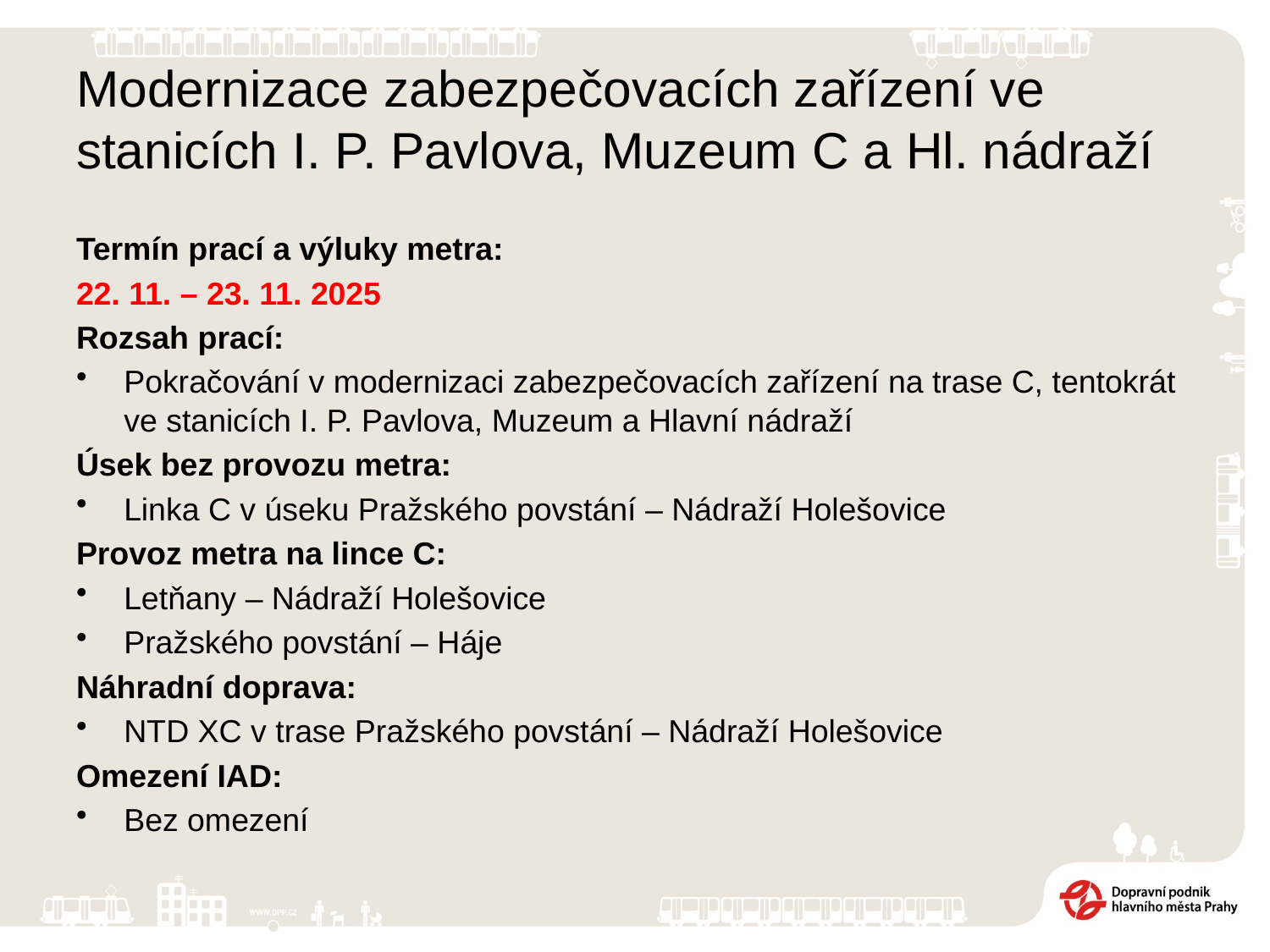

# Modernizace zabezpečovacích zařízení ve stanicích I. P. Pavlova, Muzeum C a Hl. nádraží
Termín prací a výluky metra:
22. 11. – 23. 11. 2025
Rozsah prací:
Pokračování v modernizaci zabezpečovacích zařízení na trase C, tentokrát ve stanicích I. P. Pavlova, Muzeum a Hlavní nádraží
Úsek bez provozu metra:
Linka C v úseku Pražského povstání – Nádraží Holešovice
Provoz metra na lince C:
Letňany – Nádraží Holešovice
Pražského povstání – Háje
Náhradní doprava:
NTD XC v trase Pražského povstání – Nádraží Holešovice
Omezení IAD:
Bez omezení